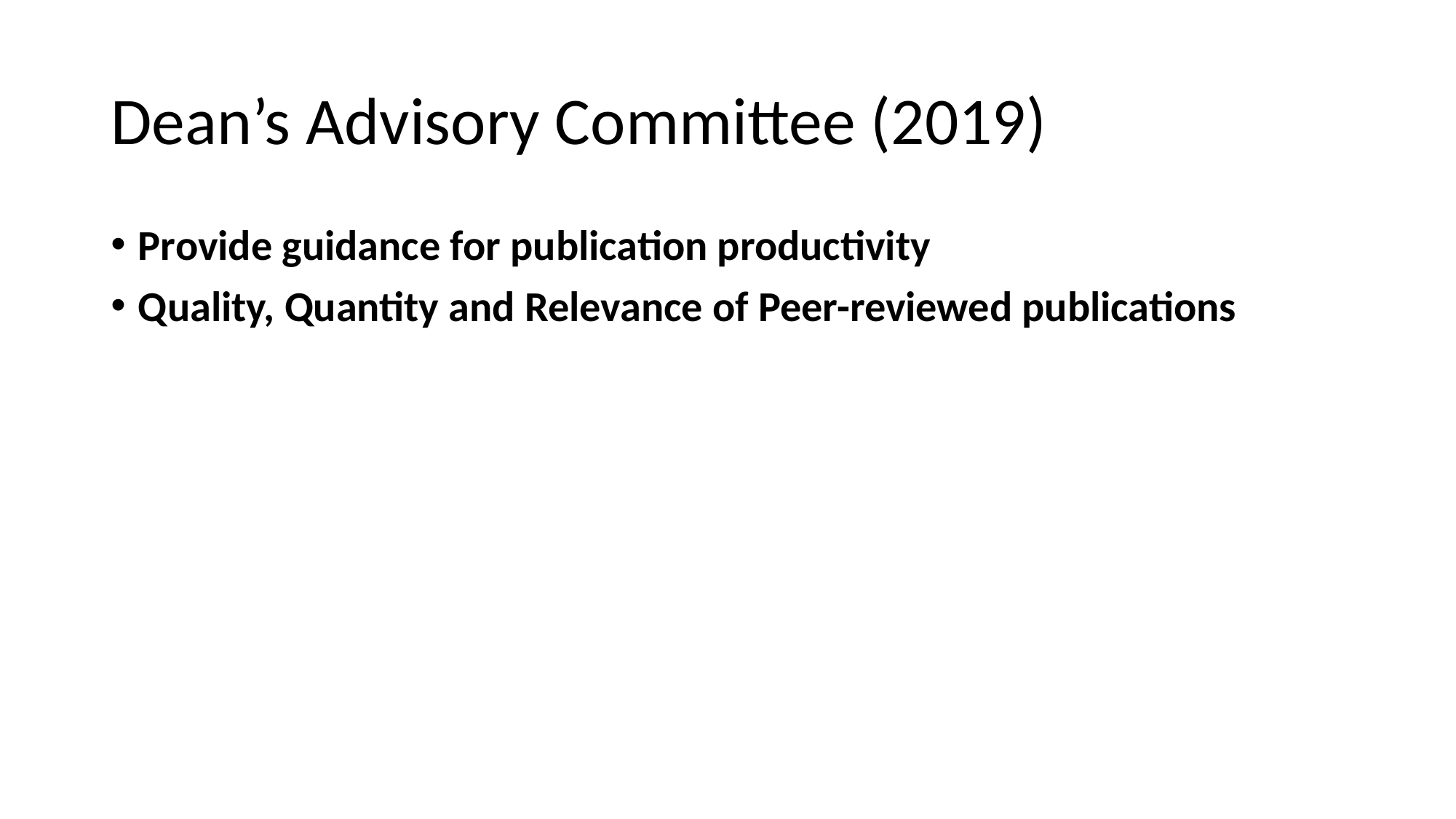

# Dean’s Advisory Committee (2019)
Provide guidance for publication productivity
Quality, Quantity and Relevance of Peer-reviewed publications